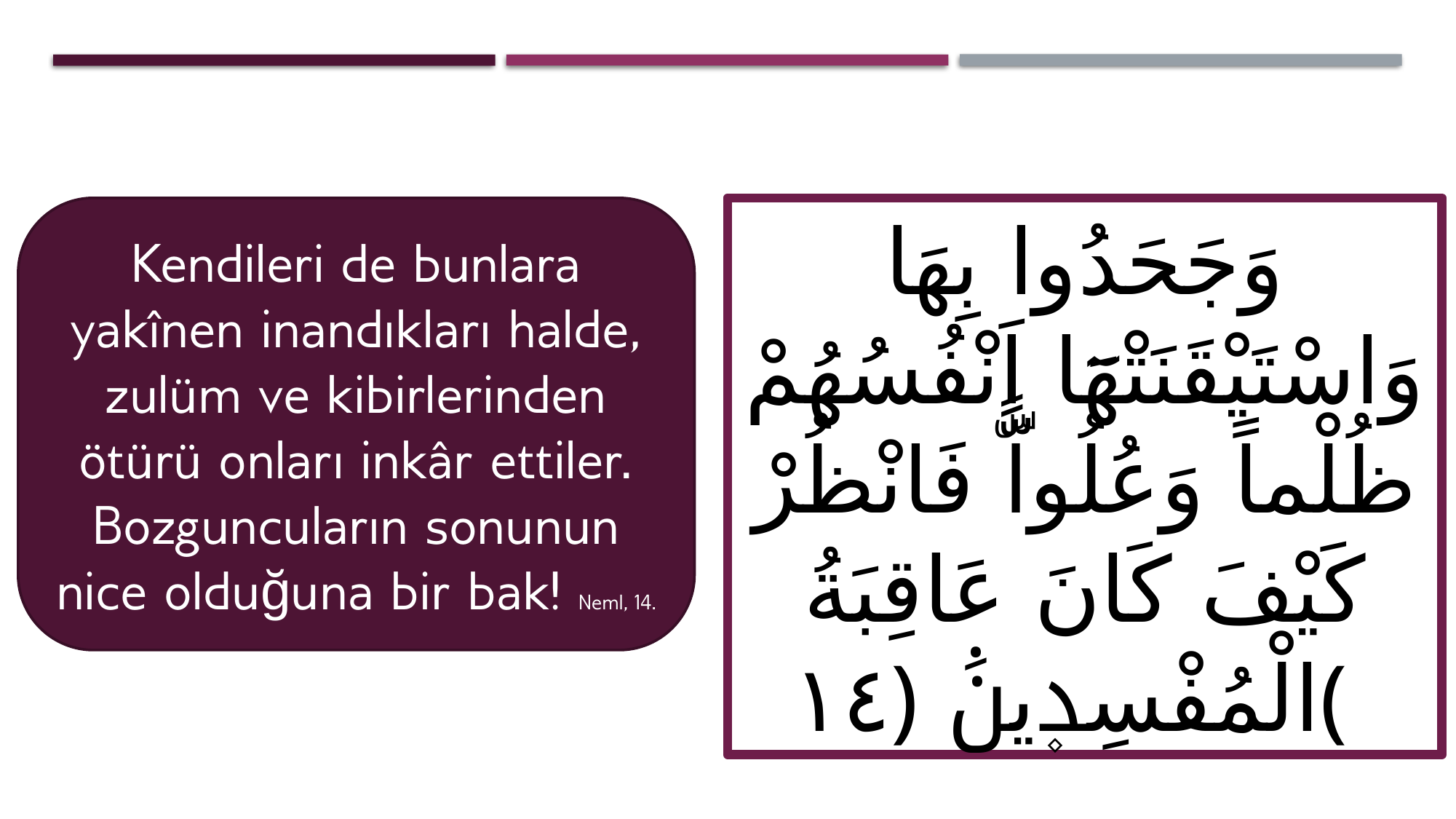

Kendileri de bunlara yakînen inandıkları halde, zulüm ve kibirlerinden ötürü onları inkâr ettiler. Bozguncuların sonunun nice olduğuna bir bak! Neml, 14.
وَجَحَدُوا بِهَا وَاسْتَيْقَنَتْهَٓا اَنْفُسُهُمْ ظُلْماً وَعُلُواًّۜ فَانْظُرْ كَيْفَ كَانَ عَاقِبَةُ الْمُفْسِد۪ينَ۟ ﴿١٤﴾